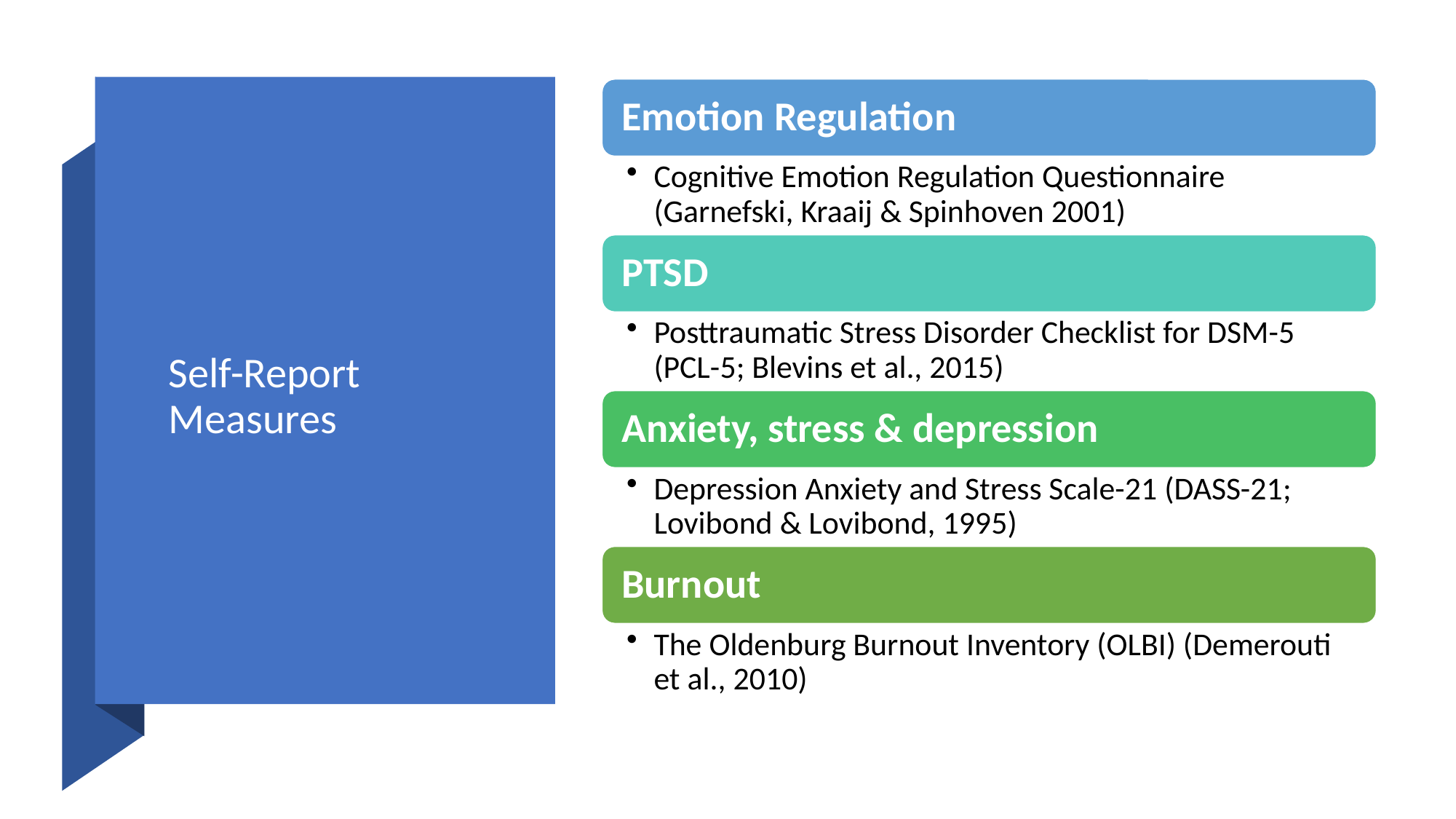

Emotion Regulation
Cognitive Emotion Regulation Questionnaire (Garnefski, Kraaij & Spinhoven 2001)
PTSD
Posttraumatic Stress Disorder Checklist for DSM-5 (PCL-5; Blevins et al., 2015)
Anxiety, stress & depression
Depression Anxiety and Stress Scale-21 (DASS-21; Lovibond & Lovibond, 1995)
Burnout
The Oldenburg Burnout Inventory (OLBI) (Demerouti et al., 2010)

# Self-Report Measures